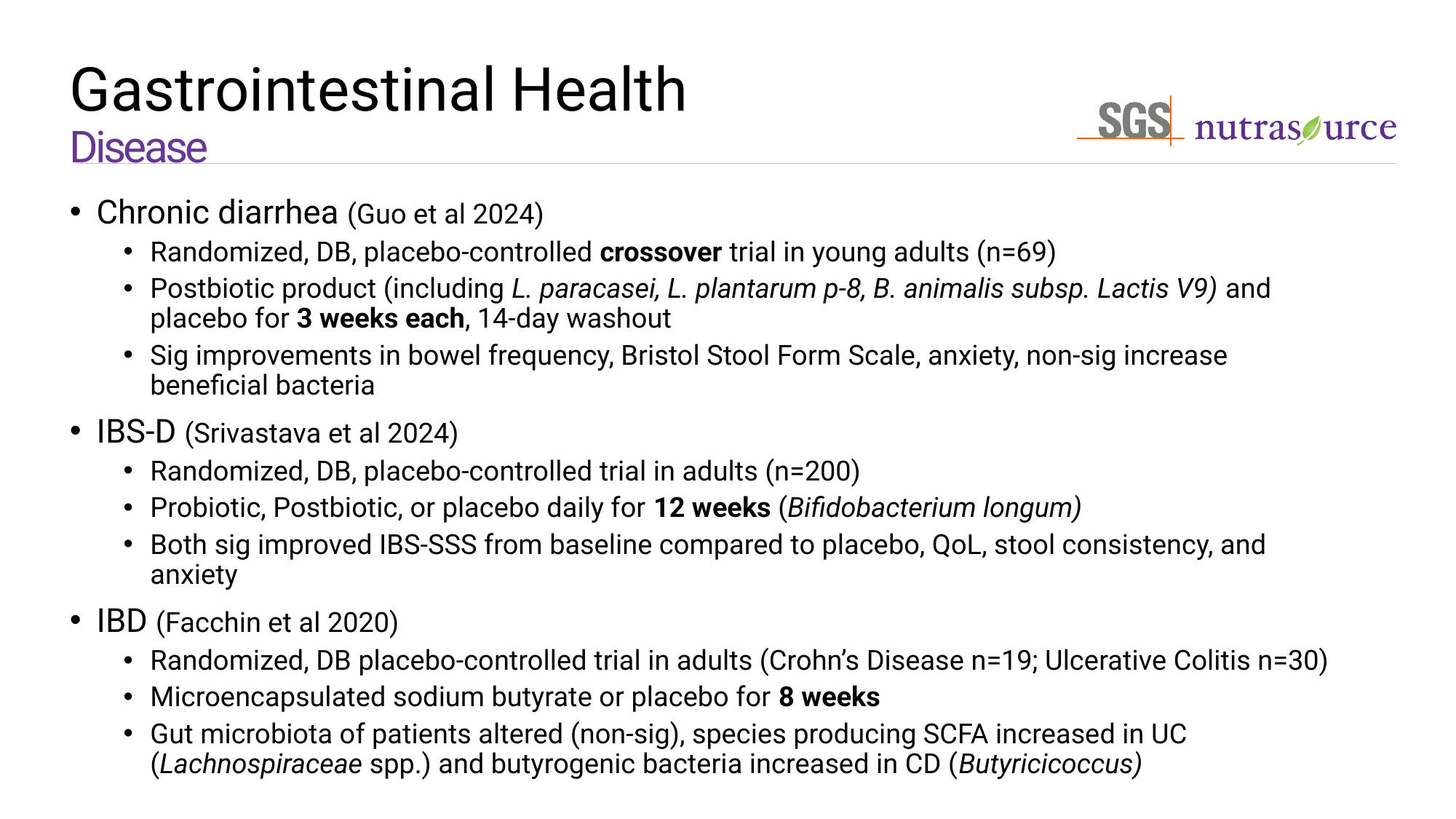

# Gastrointestinal Health Disease
Chronic diarrhea (Guo et al 2024)
Randomized, DB, placebo-controlled crossover trial in young adults (n=69)
Postbiotic product (including L. paracasei, L. plantarum p-8, B. animalis subsp. Lactis V9) and placebo for 3 weeks each, 14-day washout
Sig improvements in bowel frequency, Bristol Stool Form Scale, anxiety, non-sig increase beneficial bacteria
IBS-D (Srivastava et al 2024)
Randomized, DB, placebo-controlled trial in adults (n=200)
Probiotic, Postbiotic, or placebo daily for 12 weeks (Bifidobacterium longum)
Both sig improved IBS-SSS from baseline compared to placebo, QoL, stool consistency, and anxiety
IBD (Facchin et al 2020)
Randomized, DB placebo-controlled trial in adults (Crohn’s Disease n=19; Ulcerative Colitis n=30)
Microencapsulated sodium butyrate or placebo for 8 weeks
Gut microbiota of patients altered (non-sig), species producing SCFA increased in UC (Lachnospiraceae spp.) and butyrogenic bacteria increased in CD (Butyricicoccus)